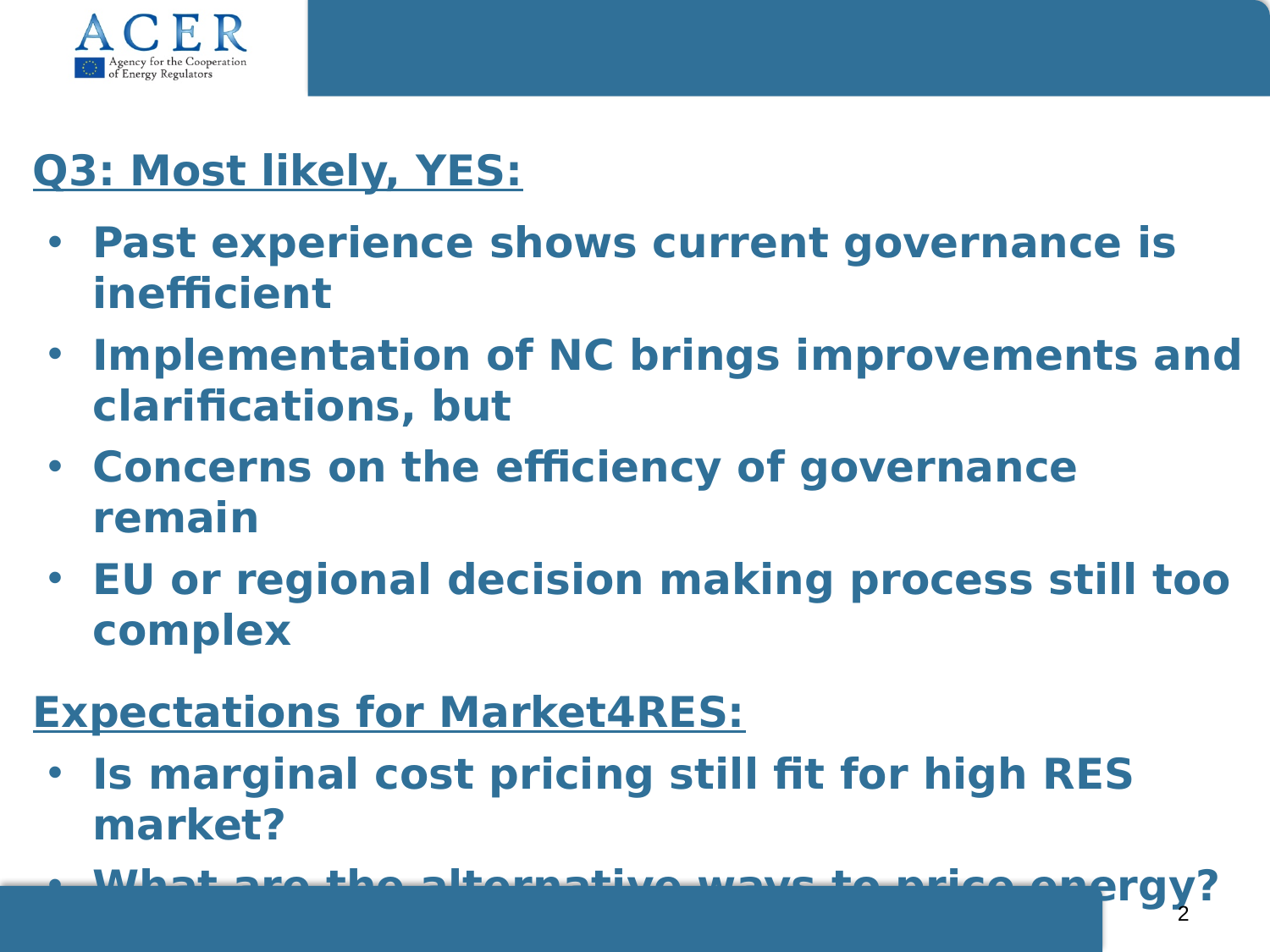

Q3: Most likely, YES:
Past experience shows current governance is inefficient
Implementation of NC brings improvements and clarifications, but
Concerns on the efficiency of governance remain
EU or regional decision making process still too complex
Expectations for Market4RES:
Is marginal cost pricing still fit for high RES market?
What are the alternative ways to price energy?
Can CRMs be avoided?
What would be the alternative market design?

2